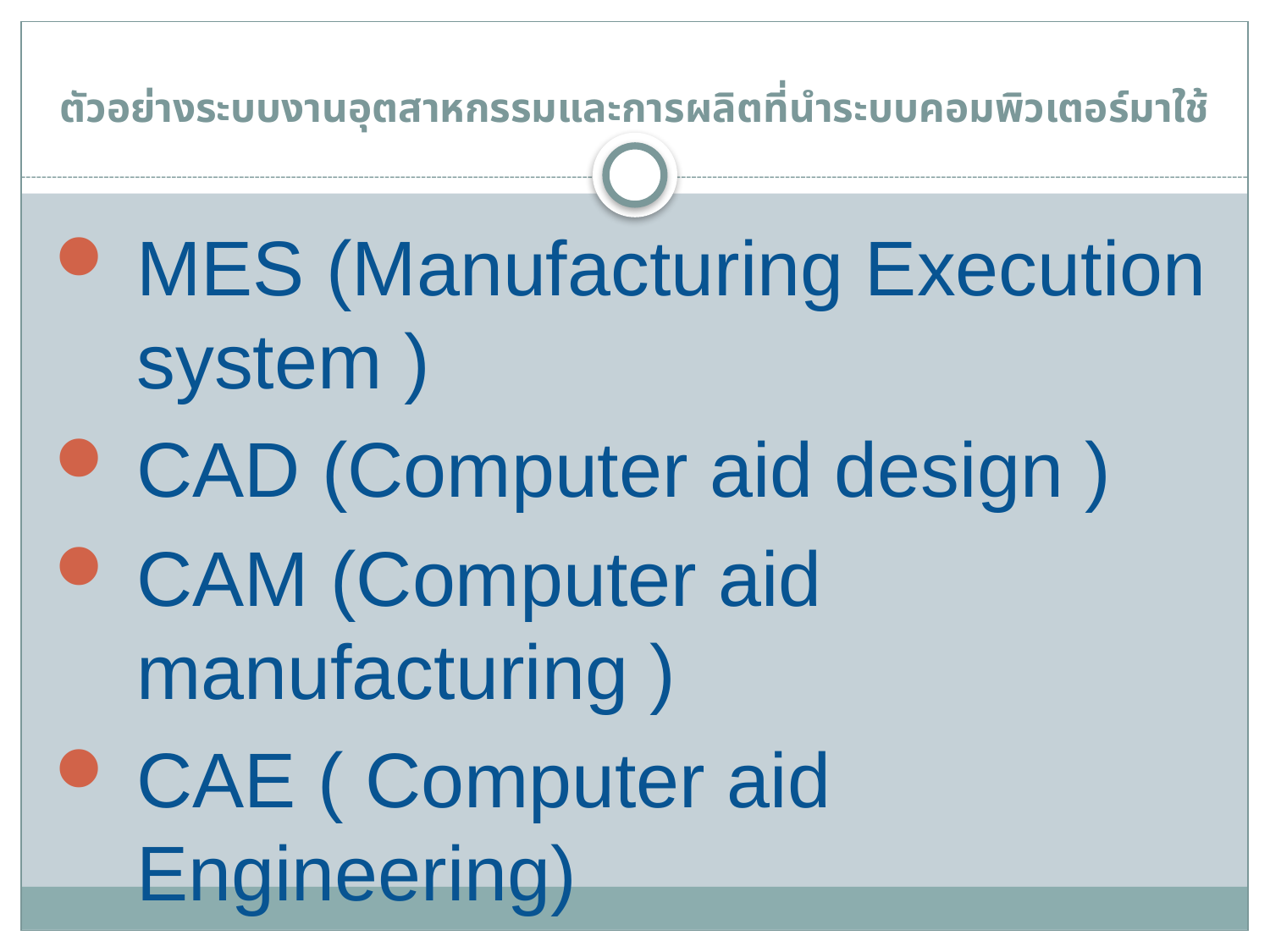

# ตัวอย่างระบบงานอุตสาหกรรมและการผลิตที่นำระบบคอมพิวเตอร์มาใช้
MES (Manufacturing Execution system )
CAD (Computer aid design )
CAM (Computer aid manufacturing )
CAE ( Computer aid Engineering)